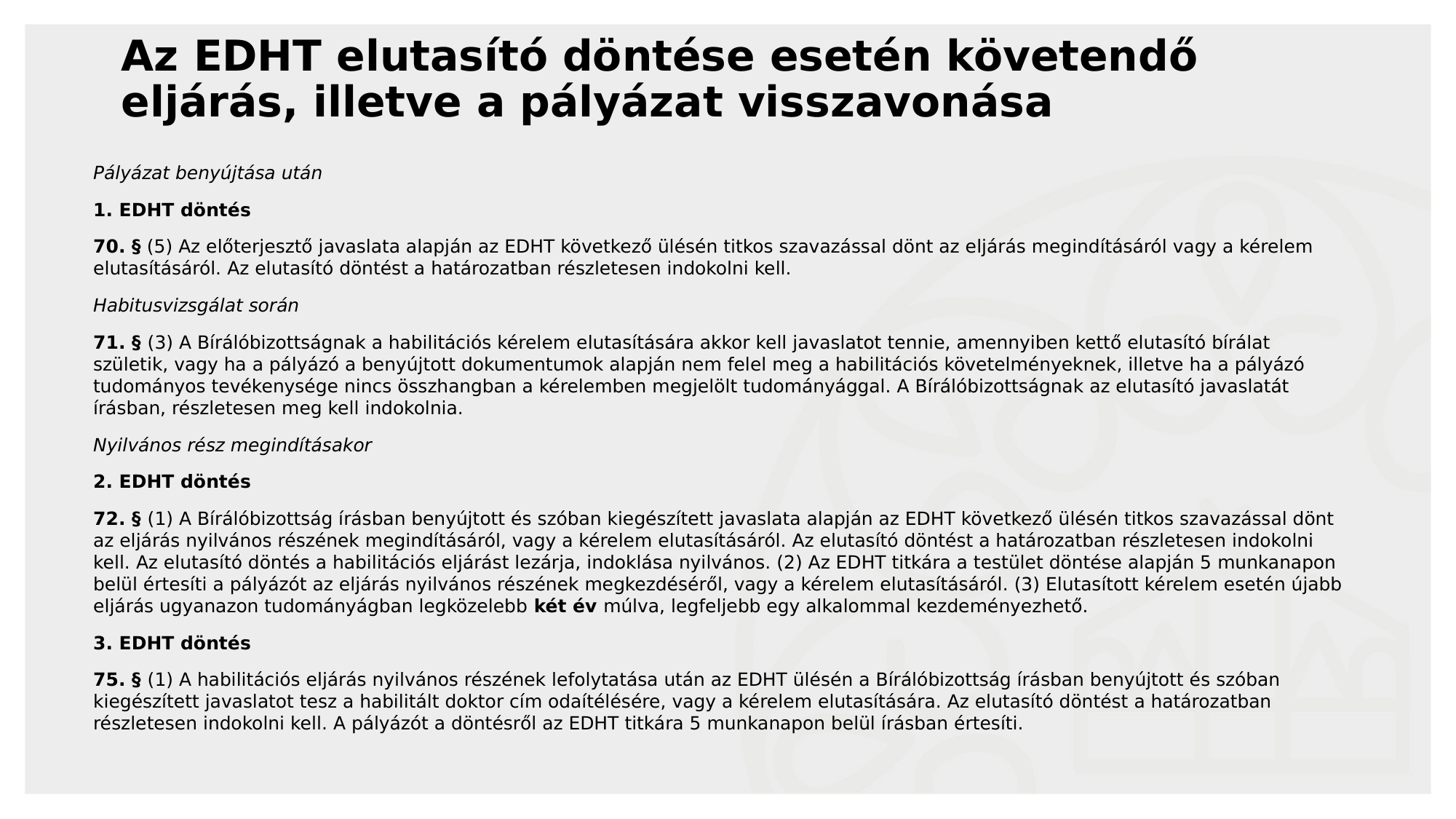

# Az EDHT elutasító döntése esetén követendő eljárás, illetve a pályázat visszavonása
Pályázat benyújtása után
1. EDHT döntés
70. § (5) Az előterjesztő javaslata alapján az EDHT következő ülésén titkos szavazással dönt az eljárás megindításáról vagy a kérelem elutasításáról. Az elutasító döntést a határozatban részletesen indokolni kell.
Habitusvizsgálat során
71. § (3) A Bírálóbizottságnak a habilitációs kérelem elutasítására akkor kell javaslatot tennie, amennyiben kettő elutasító bírálat születik, vagy ha a pályázó a benyújtott dokumentumok alapján nem felel meg a habilitációs követelményeknek, illetve ha a pályázó tudományos tevékenysége nincs összhangban a kérelemben megjelölt tudományággal. A Bírálóbizottságnak az elutasító javaslatát írásban, részletesen meg kell indokolnia.
Nyilvános rész megindításakor
2. EDHT döntés
72. § (1) A Bírálóbizottság írásban benyújtott és szóban kiegészített javaslata alapján az EDHT következő ülésén titkos szavazással dönt az eljárás nyilvános részének megindításáról, vagy a kérelem elutasításáról. Az elutasító döntést a határozatban részletesen indokolni kell. Az elutasító döntés a habilitációs eljárást lezárja, indoklása nyilvános. (2) Az EDHT titkára a testület döntése alapján 5 munkanapon belül értesíti a pályázót az eljárás nyilvános részének megkezdéséről, vagy a kérelem elutasításáról. (3) Elutasított kérelem esetén újabb eljárás ugyanazon tudományágban legközelebb két év múlva, legfeljebb egy alkalommal kezdeményezhető.
3. EDHT döntés
75. § (1) A habilitációs eljárás nyilvános részének lefolytatása után az EDHT ülésén a Bírálóbizottság írásban benyújtott és szóban kiegészített javaslatot tesz a habilitált doktor cím odaítélésére, vagy a kérelem elutasítására. Az elutasító döntést a határozatban részletesen indokolni kell. A pályázót a döntésről az EDHT titkára 5 munkanapon belül írásban értesíti.